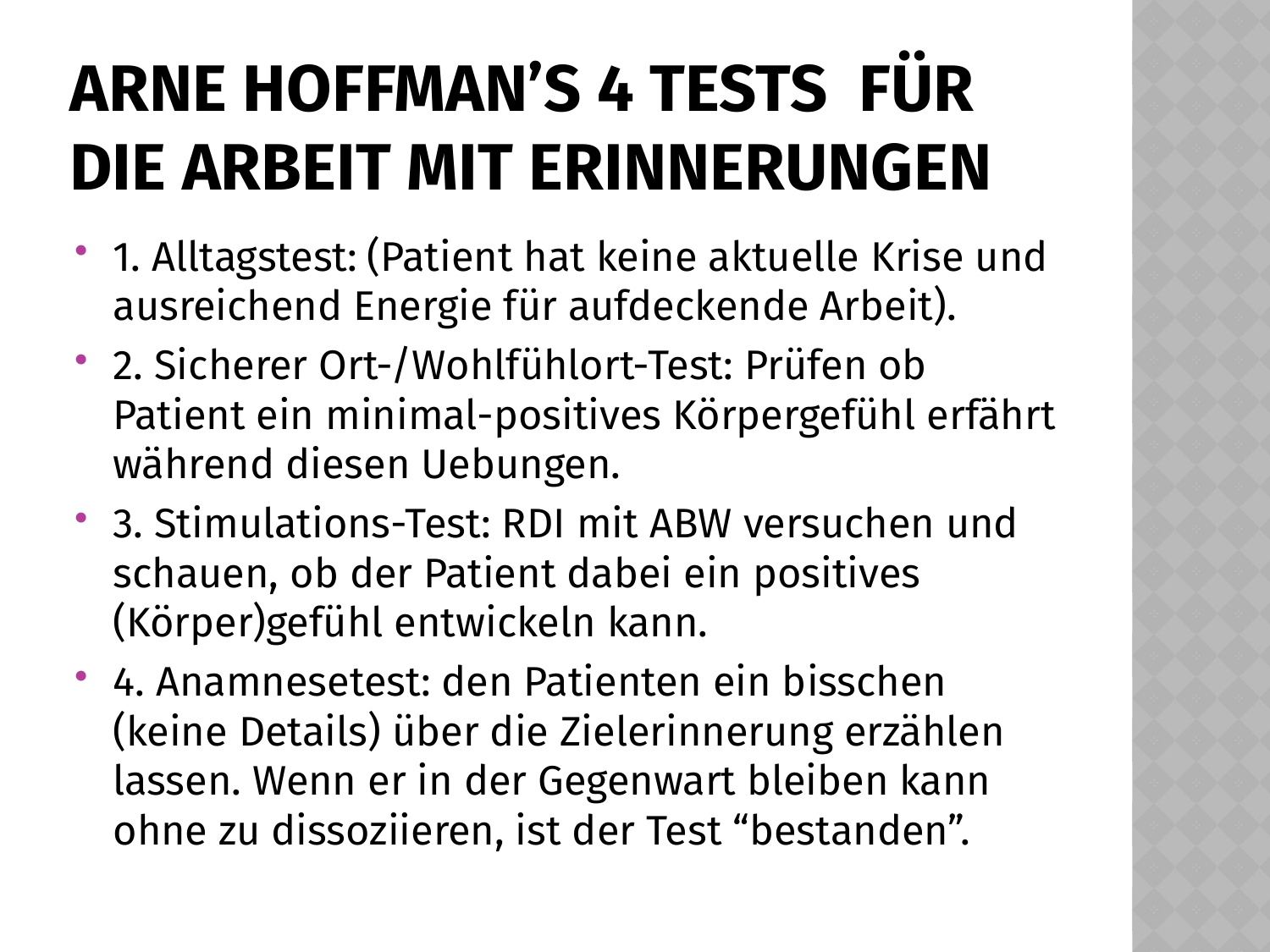

# Arne Hoffman’s 4 tests  für die Arbeit mit Erinnerungen
1. Alltagstest: (Patient hat keine aktuelle Krise und ausreichend Energie für aufdeckende Arbeit).
2. Sicherer Ort-/Wohlfühlort-Test: Prüfen ob Patient ein minimal-positives Körpergefühl erfährt während diesen Uebungen.
3. Stimulations-Test: RDI mit ABW versuchen und schauen, ob der Patient dabei ein positives (Körper)gefühl entwickeln kann.
4. Anamnesetest: den Patienten ein bisschen (keine Details) über die Zielerinnerung erzählen lassen. Wenn er in der Gegenwart bleiben kann ohne zu dissoziieren, ist der Test “bestanden”.